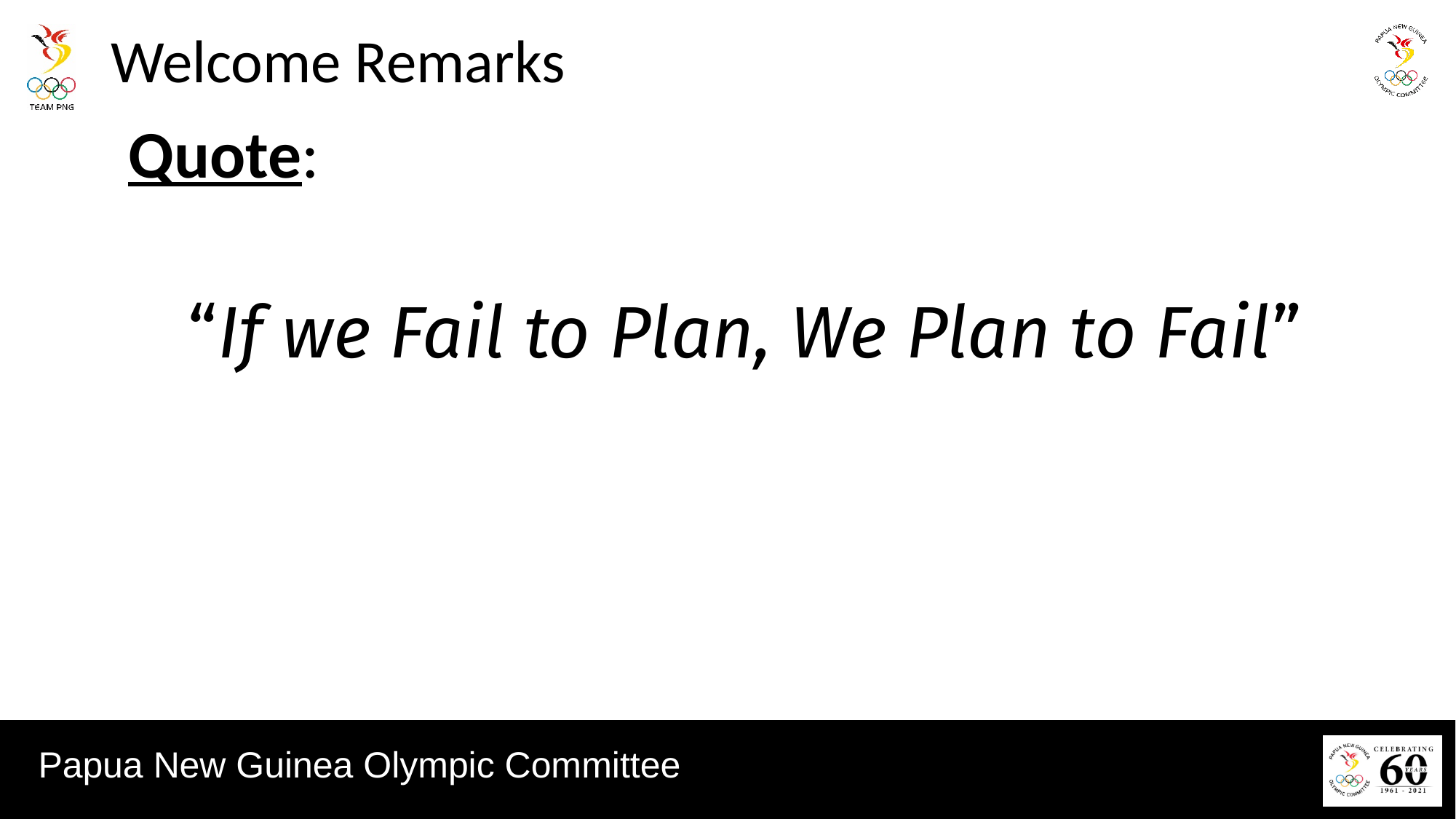

# Welcome Remarks
Quote:

“If we Fail to Plan, We Plan to Fail”